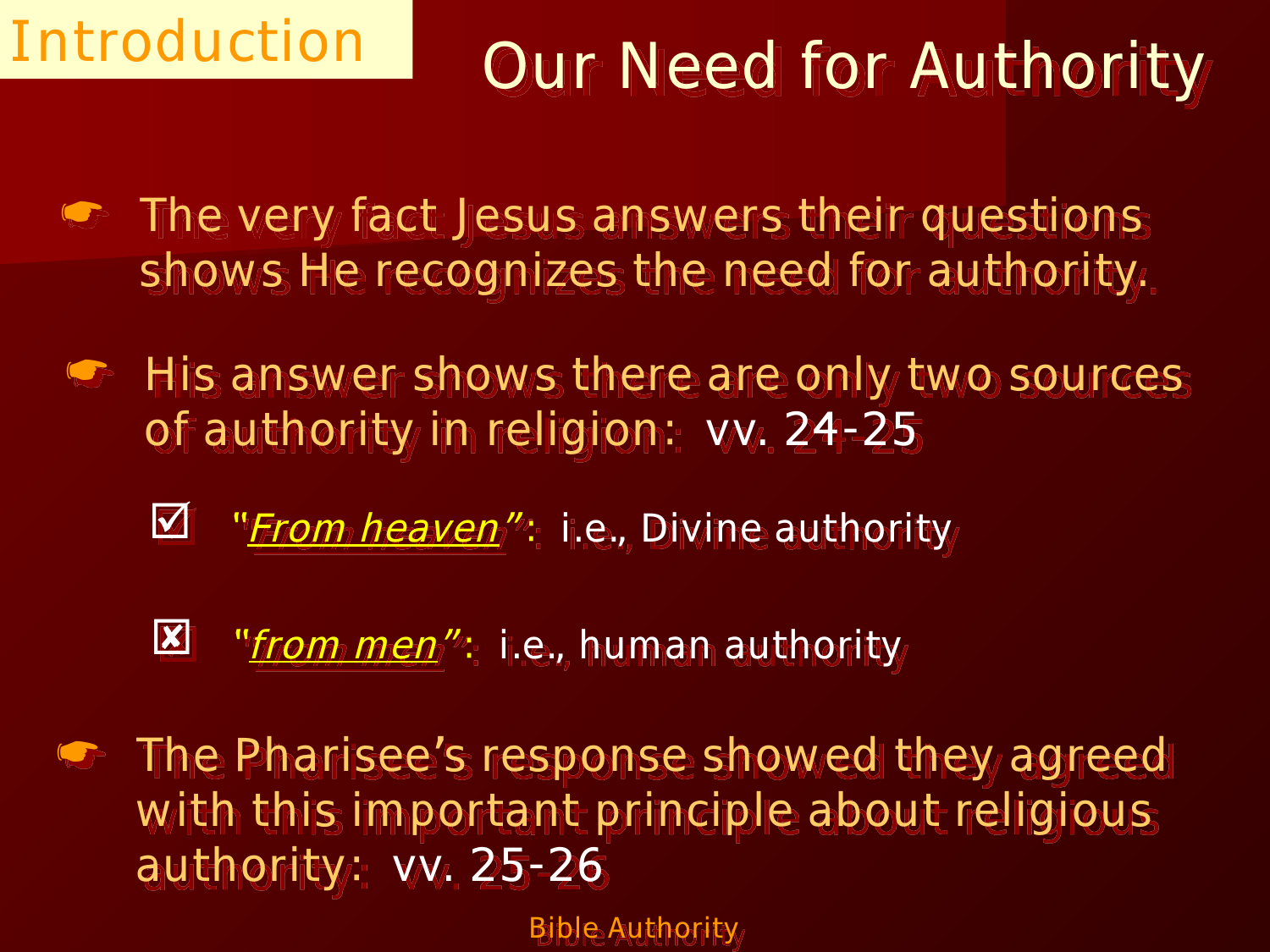

Our Need for Authority
Introduction
The very fact Jesus answers their questions shows He recognizes the need for authority.
His answer shows there are only two sources of authority in religion:  vv. 24-25
“From heaven” :  i.e., Divine authority
“from men” :  i.e., human authority
The Pharisee’s response showed they agreed with this important principle about religious authority:  vv. 25-26
3
Bible Authority